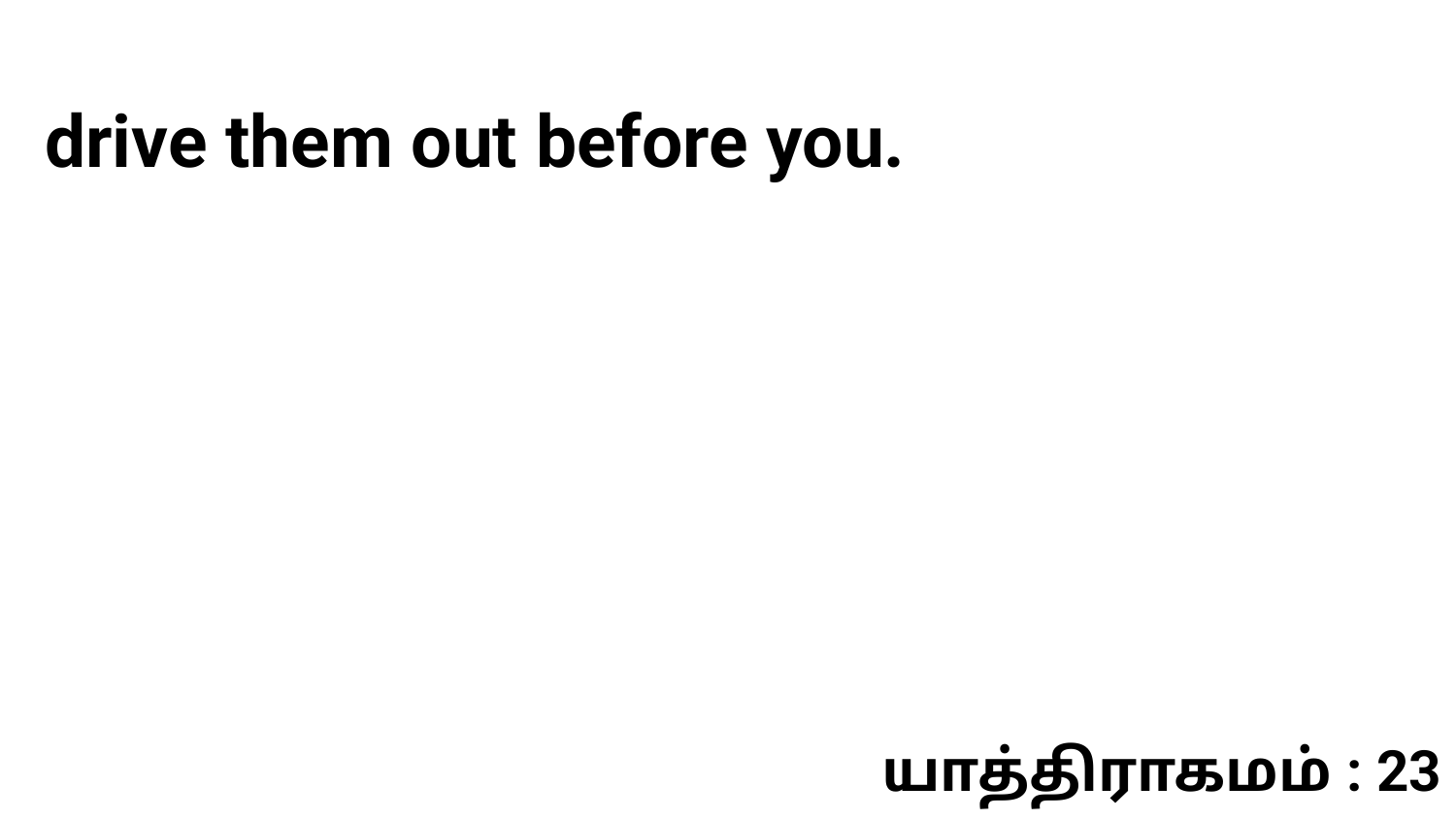

drive them out before you.
யாத்திராகமம் : 23